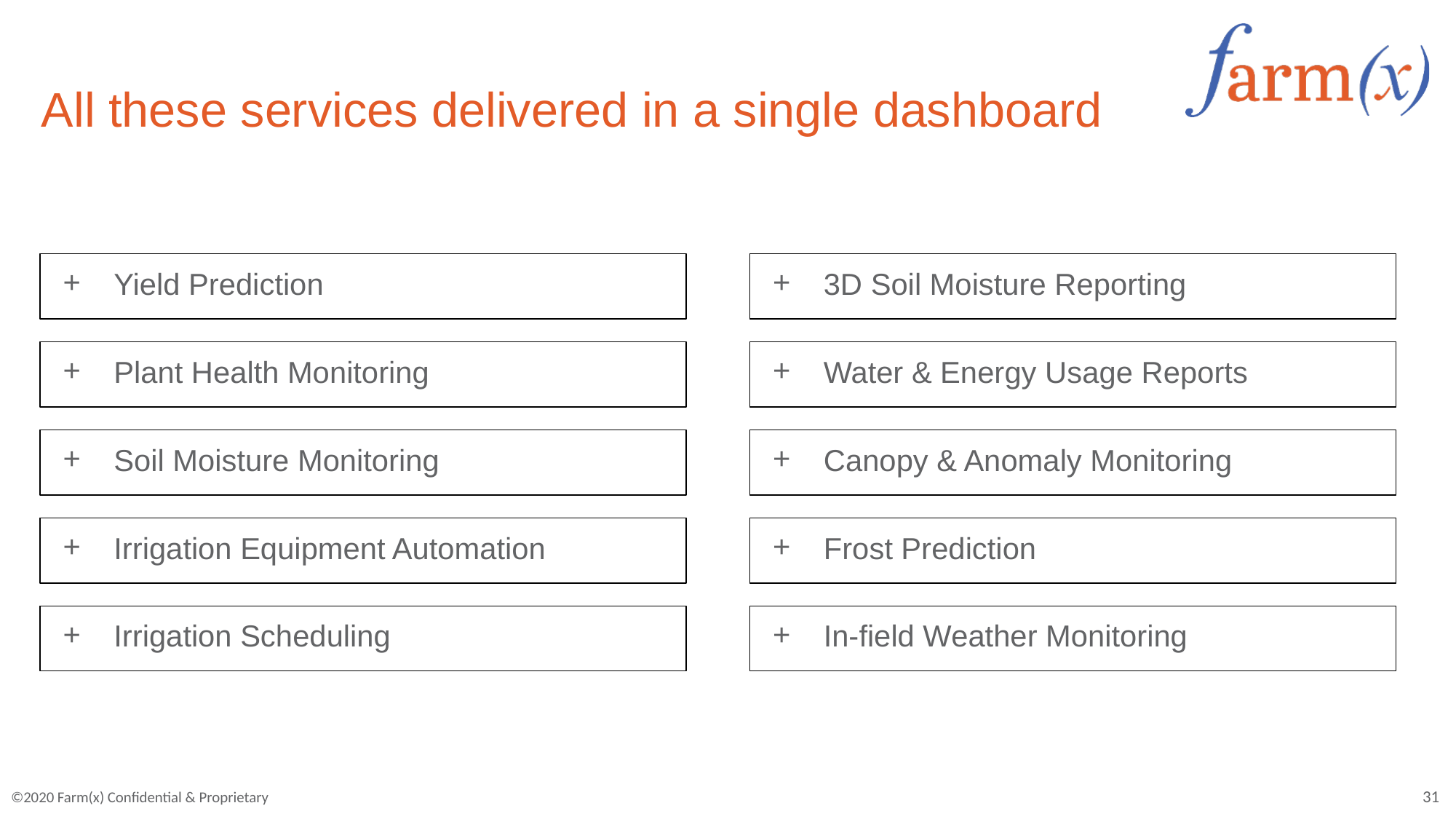

# All these services delivered in a single dashboard
 Yield Prediction
 3D Soil Moisture Reporting
 Plant Health Monitoring
 Water & Energy Usage Reports
 Soil Moisture Monitoring
 Canopy & Anomaly Monitoring
 Irrigation Equipment Automation
 Frost Prediction
 Irrigation Scheduling
 In-field Weather Monitoring
31